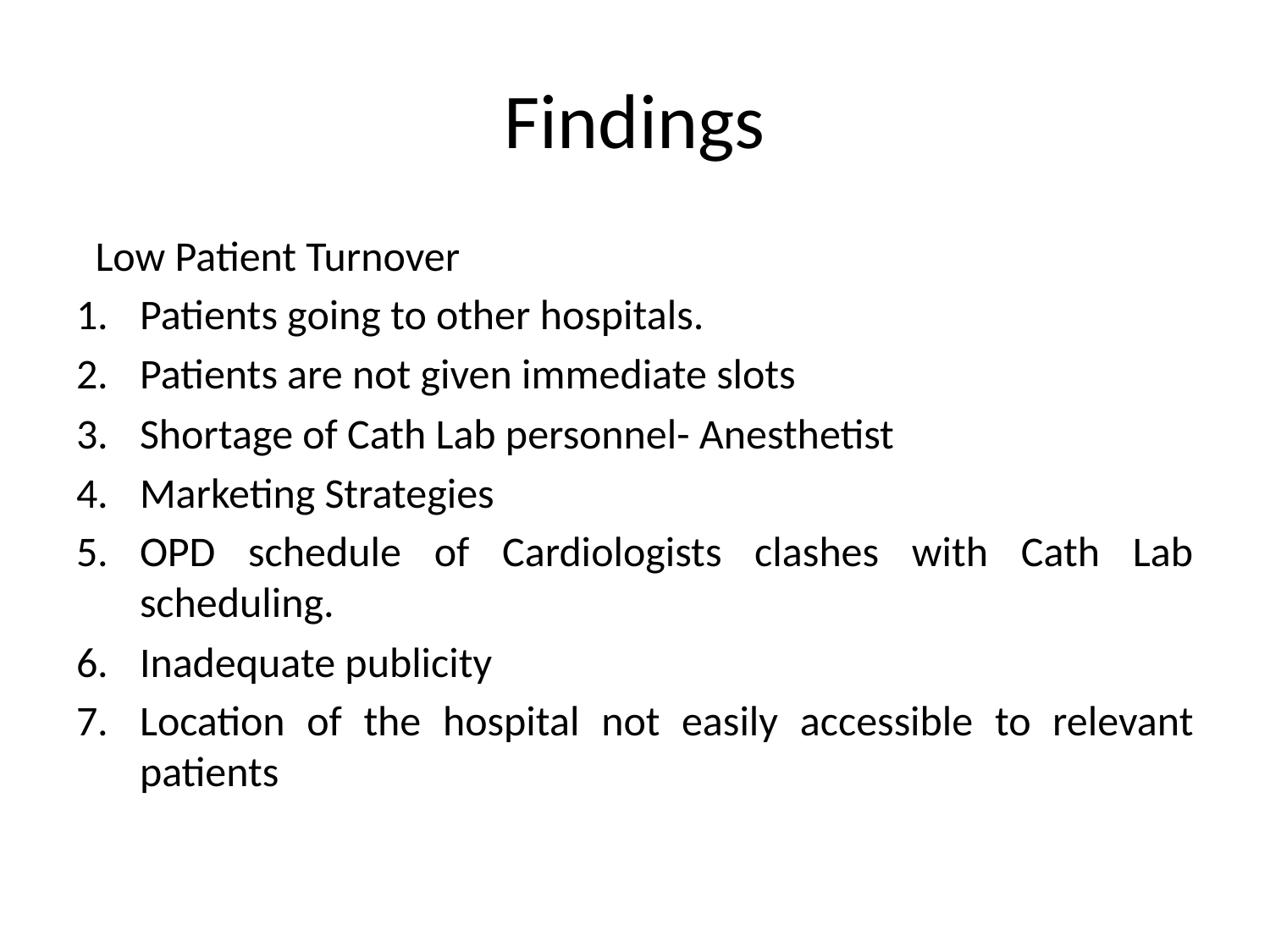

# Findings
  Low Patient Turnover
Patients going to other hospitals.
Patients are not given immediate slots
Shortage of Cath Lab personnel- Anesthetist
Marketing Strategies
OPD schedule of Cardiologists clashes with Cath Lab scheduling.
Inadequate publicity
Location of the hospital not easily accessible to relevant patients